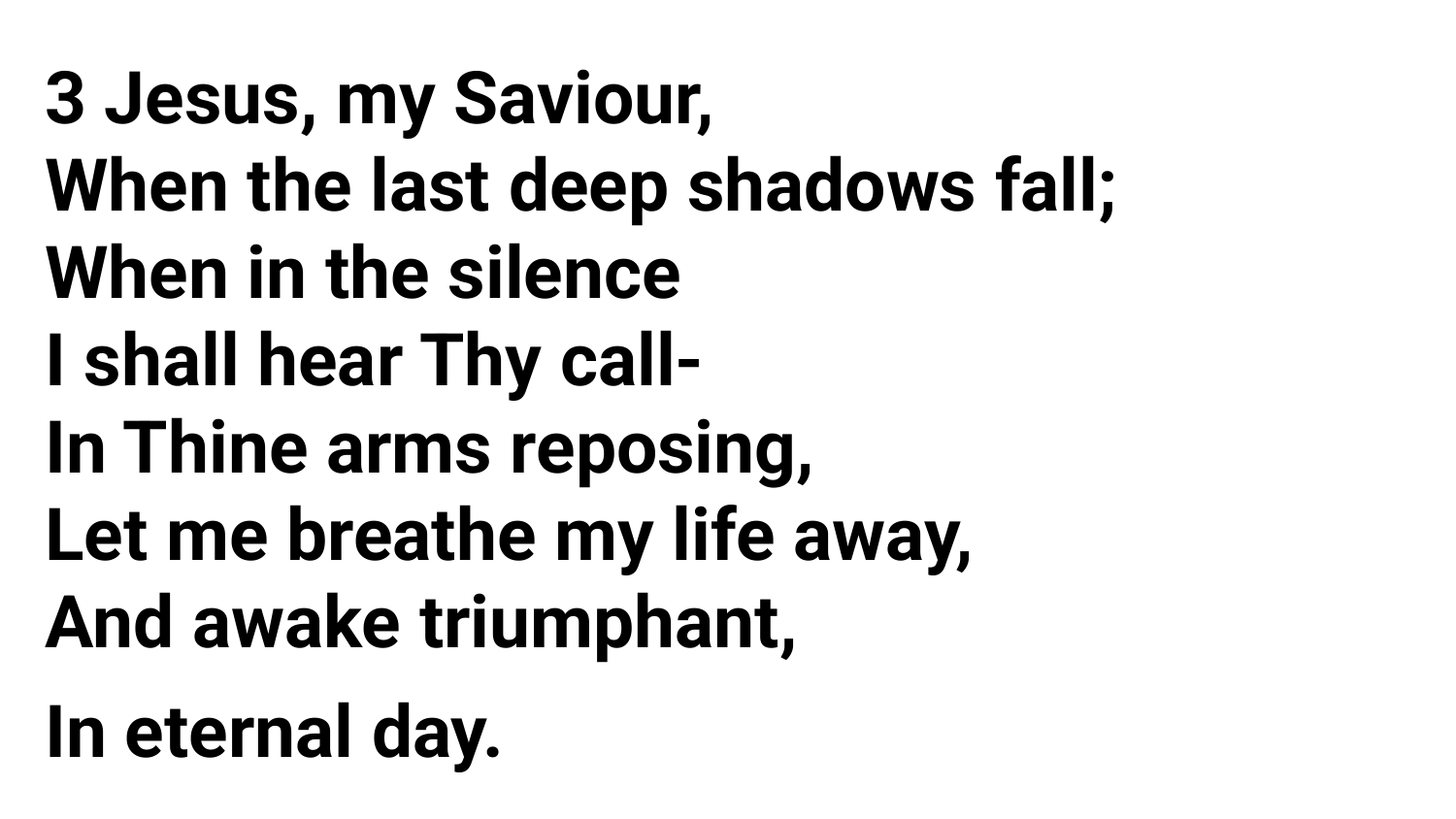

3 Jesus, my Saviour,
When the last deep shadows fall;
When in the silence
I shall hear Thy call-
In Thine arms reposing,
Let me breathe my life away,
And awake triumphant,
In eternal day.